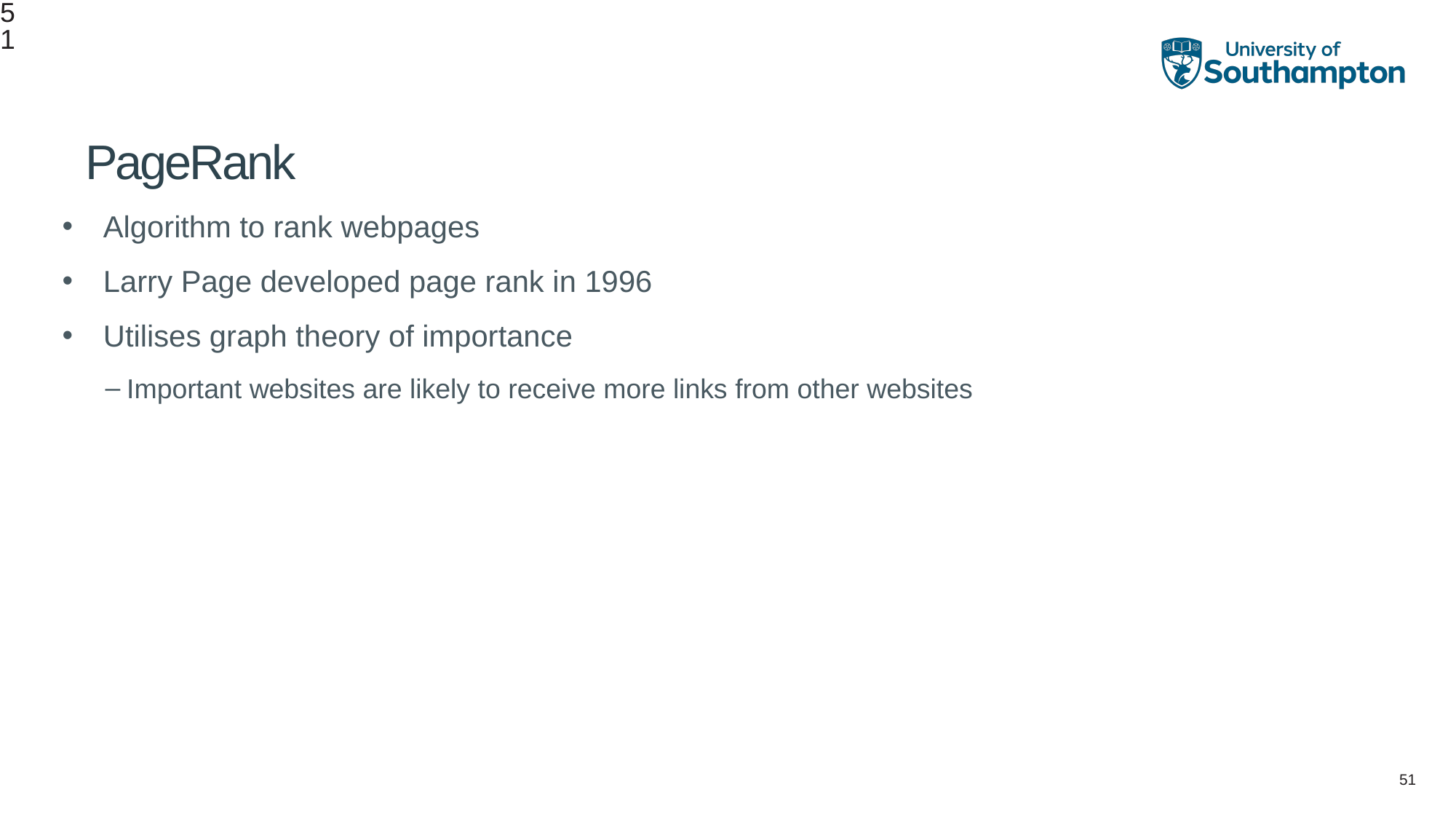

51
# PageRank
Algorithm to rank webpages
Larry Page developed page rank in 1996
Utilises graph theory of importance
Important websites are likely to receive more links from other websites